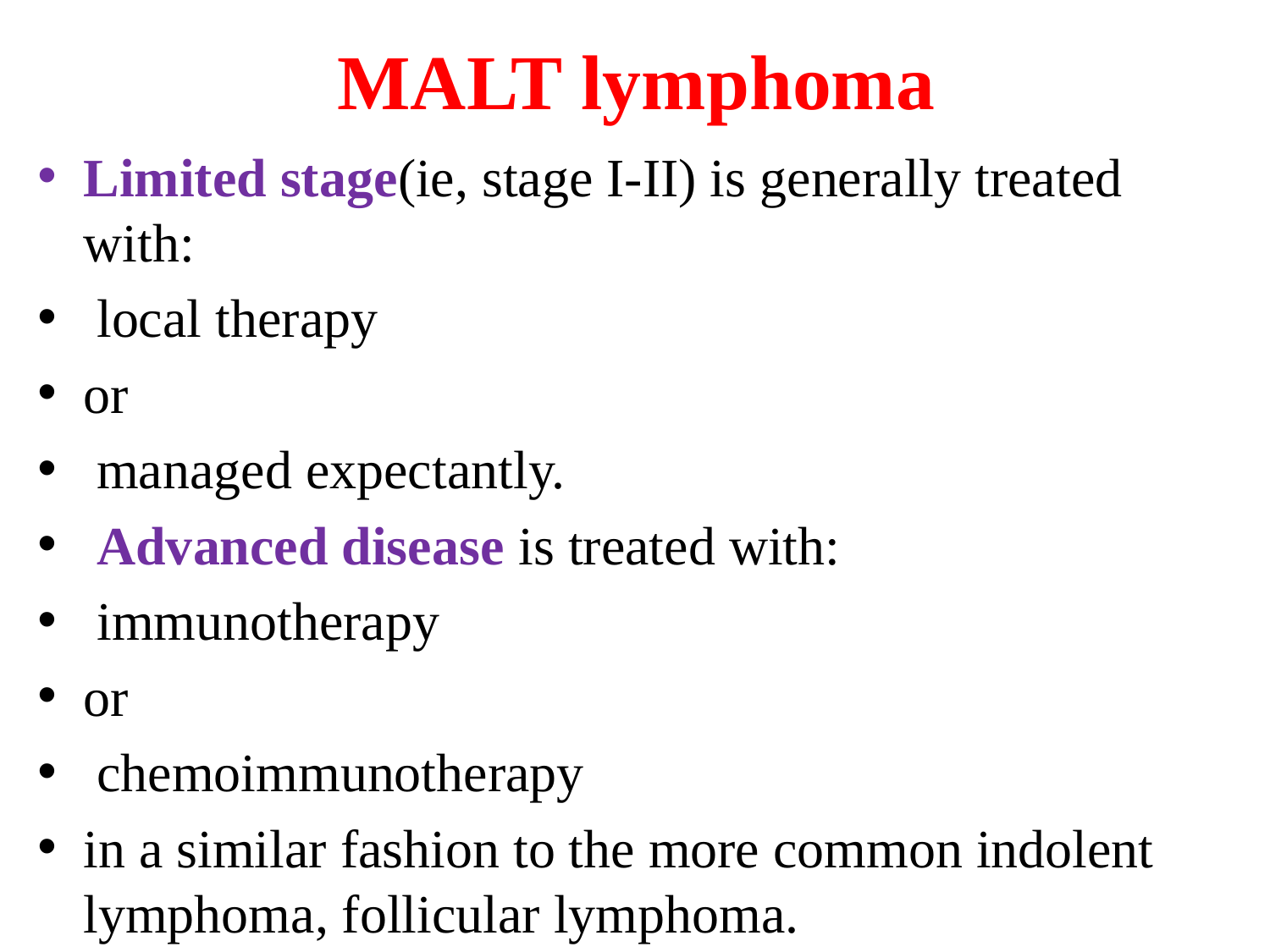

# MALT lymphoma
Limited stage(ie, stage I-II) is generally treated with:
 local therapy
or
 managed expectantly.
 Advanced disease is treated with:
 immunotherapy
or
 chemoimmunotherapy
in a similar fashion to the more common indolent lymphoma, follicular lymphoma.